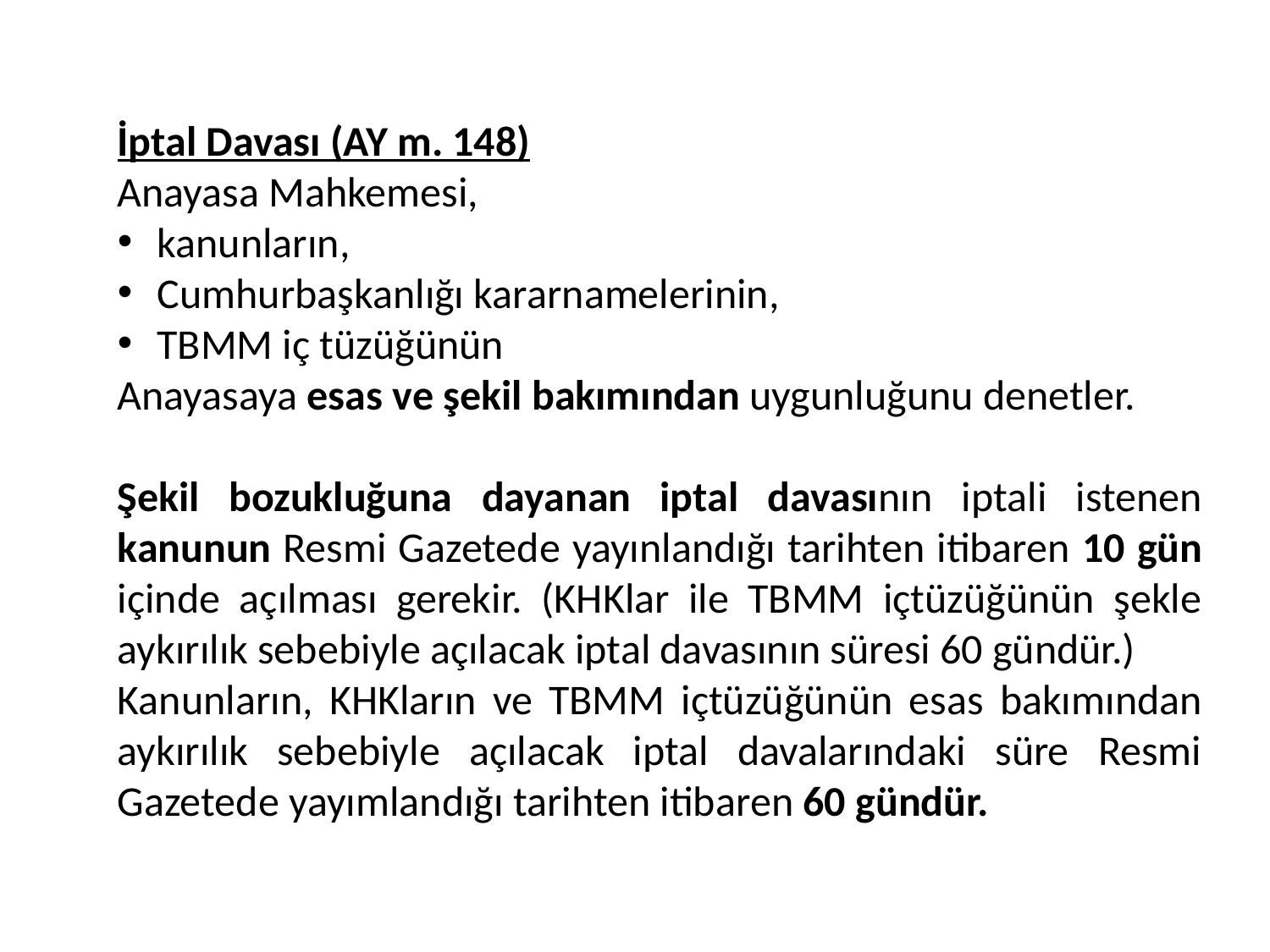

İptal Davası (AY m. 148)
Anayasa Mahkemesi,
kanunların,
Cumhurbaşkanlığı kararnamelerinin,
TBMM iç tüzüğünün
Anayasaya esas ve şekil bakımından uygunluğunu denetler.

Şekil bozukluğuna dayanan iptal davasının iptali istenen kanunun Resmi Gazetede yayınlandığı tarihten itibaren 10 gün içinde açılması gerekir. (KHKlar ile TBMM içtüzüğünün şekle aykırılık sebebiyle açılacak iptal davasının süresi 60 gündür.)
Kanunların, KHKların ve TBMM içtüzüğünün esas bakımından aykırılık sebebiyle açılacak iptal davalarındaki süre Resmi Gazetede yayımlandığı tarihten itibaren 60 gündür.